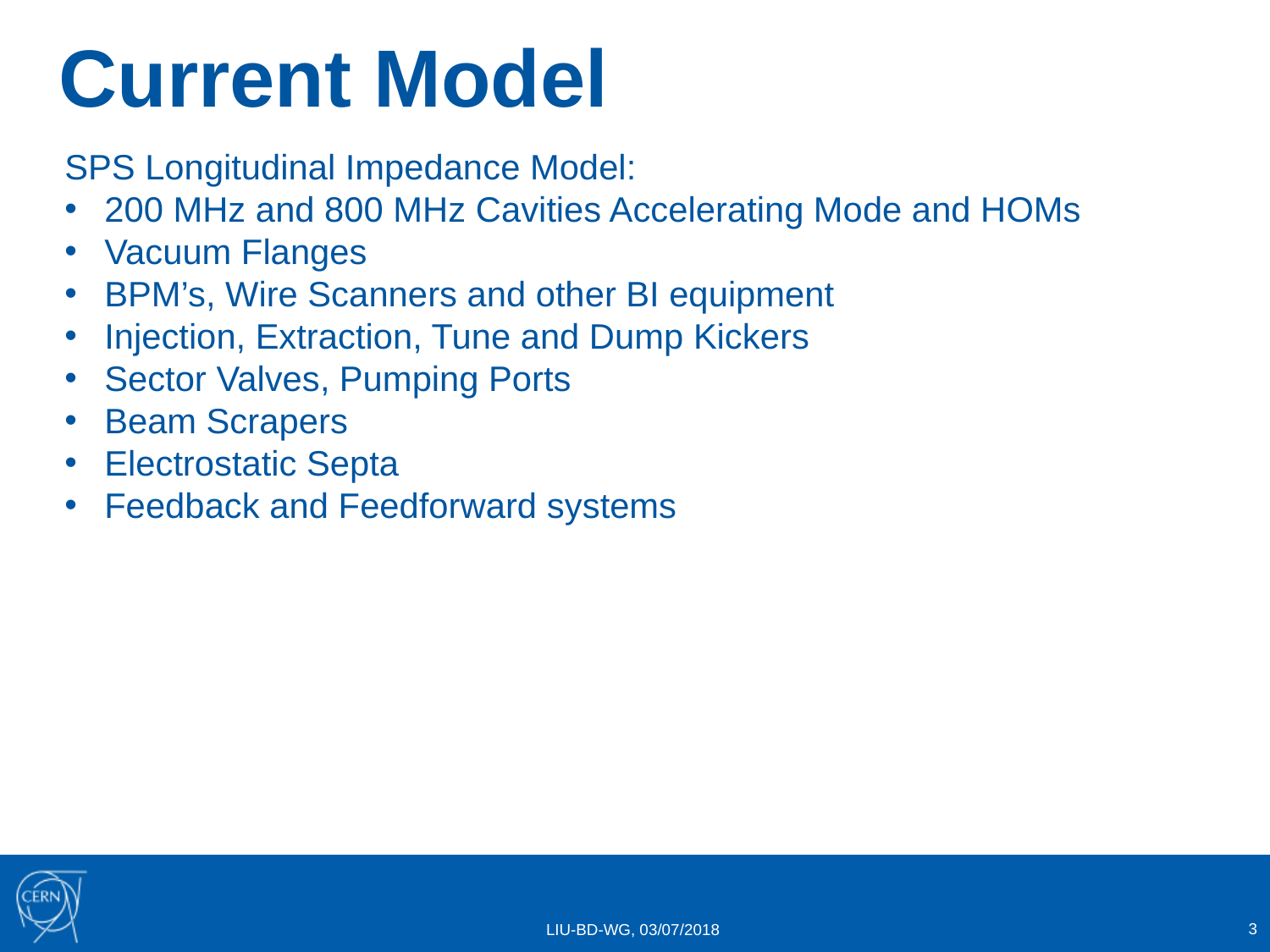

# Current Model
SPS Longitudinal Impedance Model:
200 MHz and 800 MHz Cavities Accelerating Mode and HOMs
Vacuum Flanges
BPM’s, Wire Scanners and other BI equipment
Injection, Extraction, Tune and Dump Kickers
Sector Valves, Pumping Ports
Beam Scrapers
Electrostatic Septa
Feedback and Feedforward systems

3
LIU-BD-WG, 03/07/2018